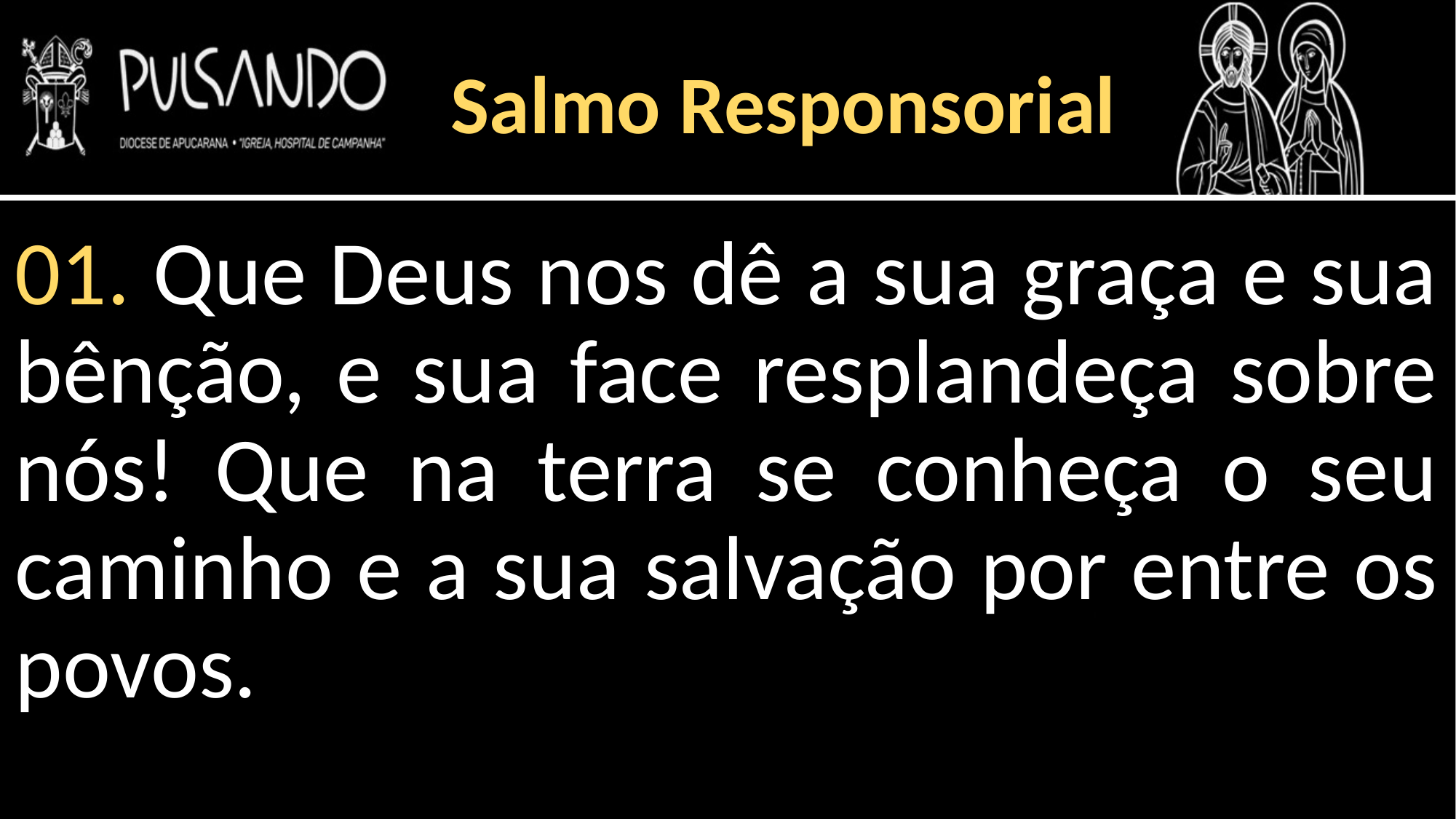

Salmo Responsorial
01. Que Deus nos dê a sua graça e sua bênção, e sua face resplandeça sobre nós! Que na terra se conheça o seu caminho e a sua salvação por entre os povos.